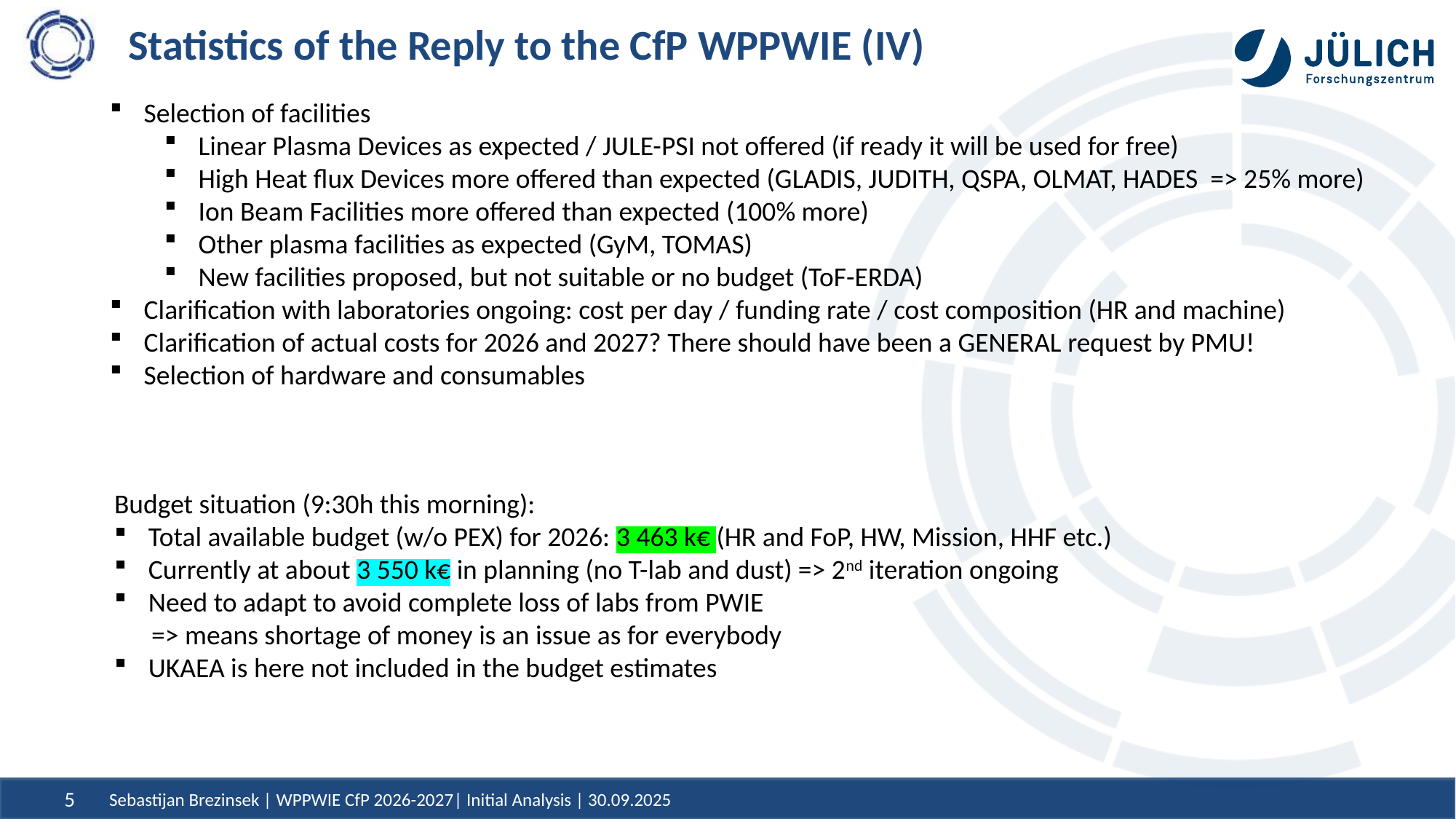

# Statistics of the Reply to the CfP WPPWIE (IV)
Selection of facilities
Linear Plasma Devices as expected / JULE-PSI not offered (if ready it will be used for free)
High Heat flux Devices more offered than expected (GLADIS, JUDITH, QSPA, OLMAT, HADES  => 25% more)
Ion Beam Facilities more offered than expected (100% more)
Other plasma facilities as expected (GyM, TOMAS)
New facilities proposed, but not suitable or no budget (ToF-ERDA)
Clarification with laboratories ongoing: cost per day / funding rate / cost composition (HR and machine)
Clarification of actual costs for 2026 and 2027? There should have been a GENERAL request by PMU!
Selection of hardware and consumables

Budget situation (9:30h this morning):
Total available budget (w/o PEX) for 2026: 3 463 k€ (HR and FoP, HW, Mission, HHF etc.)
Currently at about 3 550 k€ in planning (no T-lab and dust) => 2nd iteration ongoing
Need to adapt to avoid complete loss of labs from PWIE
      => means shortage of money is an issue as for everybody
UKAEA is here not included in the budget estimates
Sebastijan Brezinsek | WPPWIE CfP 2026-2027| Initial Analysis | 30.09.2025
5